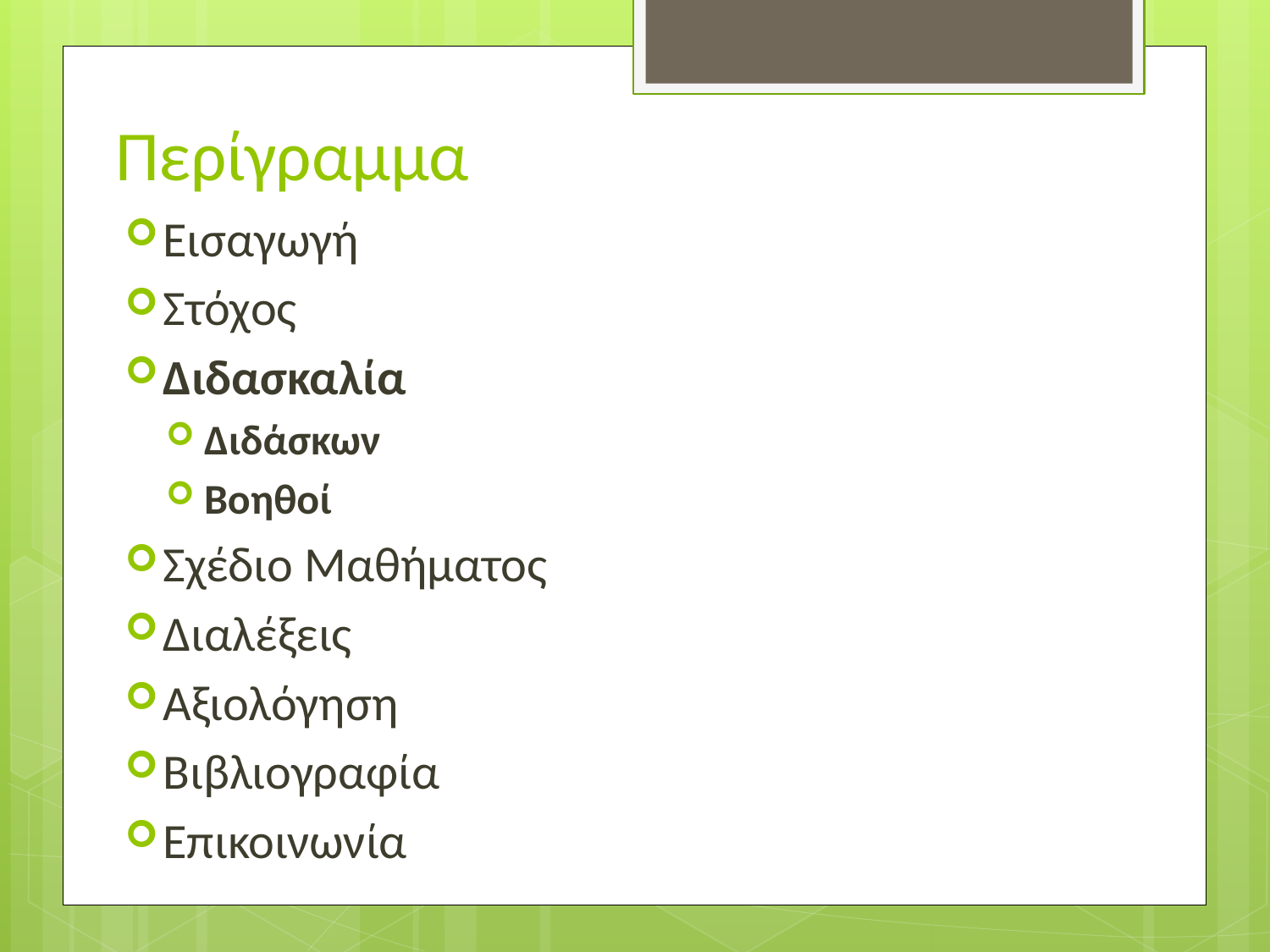

# Περίγραμμα
Εισαγωγή
Στόχος
Διδασκαλία
Διδάσκων
Βοηθοί
Σχέδιο Μαθήματος
Διαλέξεις
Αξιολόγηση
Βιβλιογραφία
Επικοινωνία